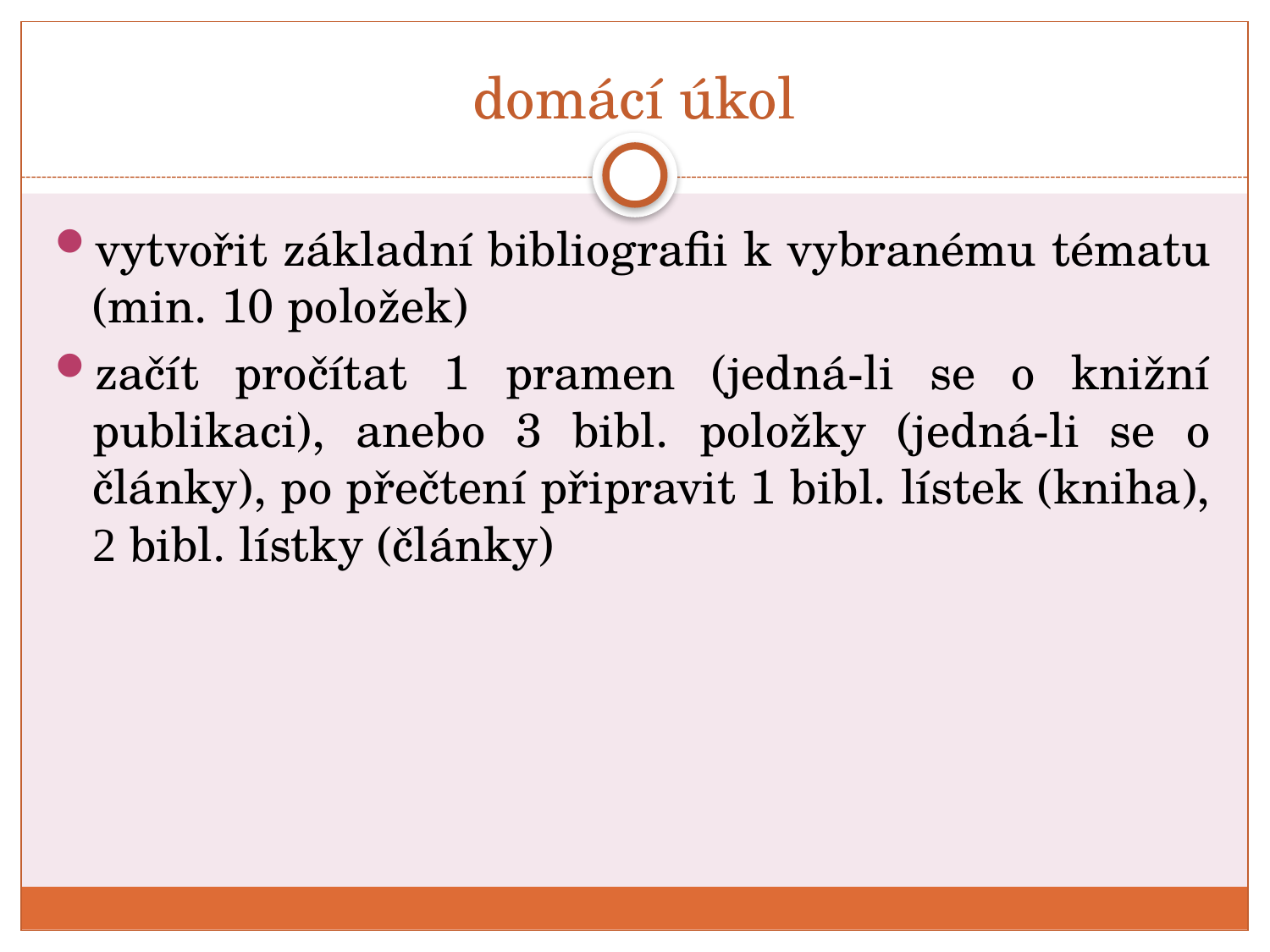

# domácí úkol
vytvořit základní bibliografii k vybranému tématu (min. 10 položek)
začít pročítat 1 pramen (jedná-li se o knižní publikaci), anebo 3 bibl. položky (jedná-li se o články), po přečtení připravit 1 bibl. lístek (kniha), 2 bibl. lístky (články)